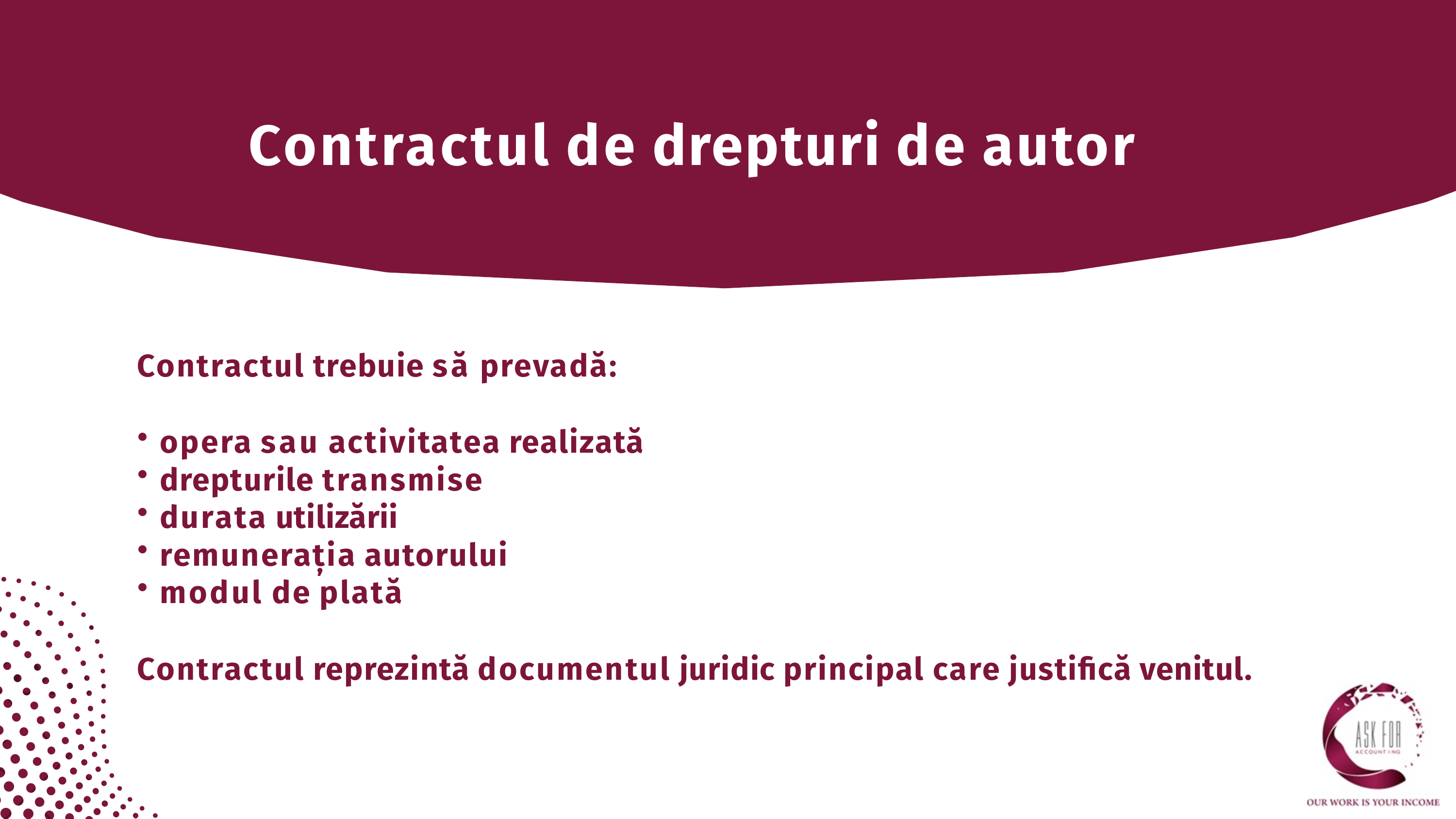

# Contractul de drepturi de autor
Contractul trebuie să prevadă:

opera sau activitatea realizată
drepturile transmise
durata utilizării
remunerația autorului
modul de plată

Contractul reprezintă documentul juridic principal care justifică venitul.